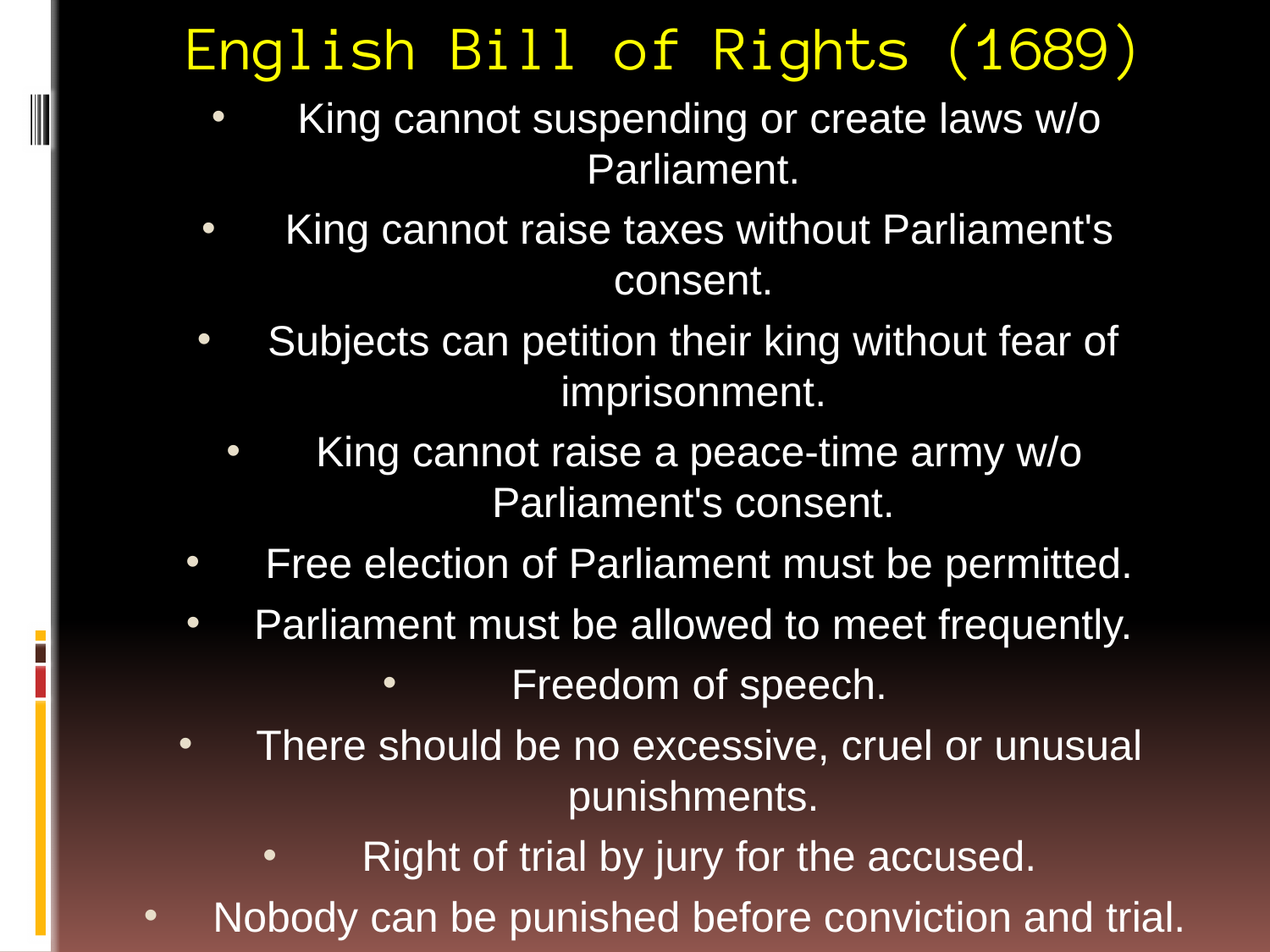

# English Bill of Rights (1689)
 King cannot suspending or create laws w/o Parliament.
 King cannot raise taxes without Parliament's consent.
Subjects can petition their king without fear of imprisonment.
 King cannot raise a peace-time army w/o Parliament's consent.
 Free election of Parliament must be permitted.
Parliament must be allowed to meet frequently.
 Freedom of speech.
 There should be no excessive, cruel or unusual punishments.
 Right of trial by jury for the accused.
 Nobody can be punished before conviction and trial.